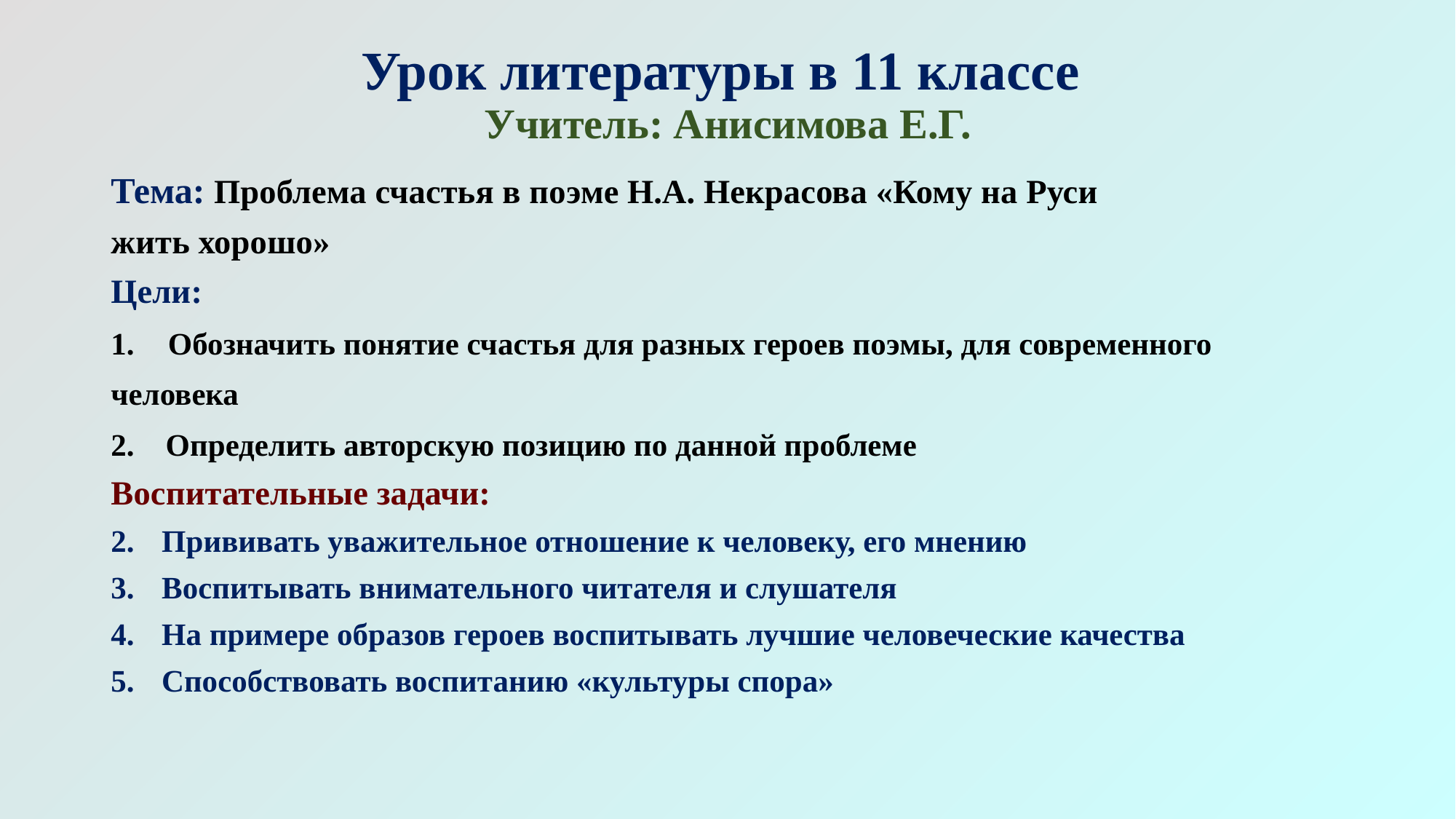

# Урок литературы в 11 классе Учитель: Анисимова Е.Г.
Тема: Проблема счастья в поэме Н.А. Некрасова «Кому на Руси
жить хорошо»
Цели:
Обозначить понятие счастья для разных героев поэмы, для современного
человека
2.    Определить авторскую позицию по данной проблеме
Воспитательные задачи:
Прививать уважительное отношение к человеку, его мнению
Воспитывать внимательного читателя и слушателя
На примере образов героев воспитывать лучшие человеческие качества
Способствовать воспитанию «культуры спора»